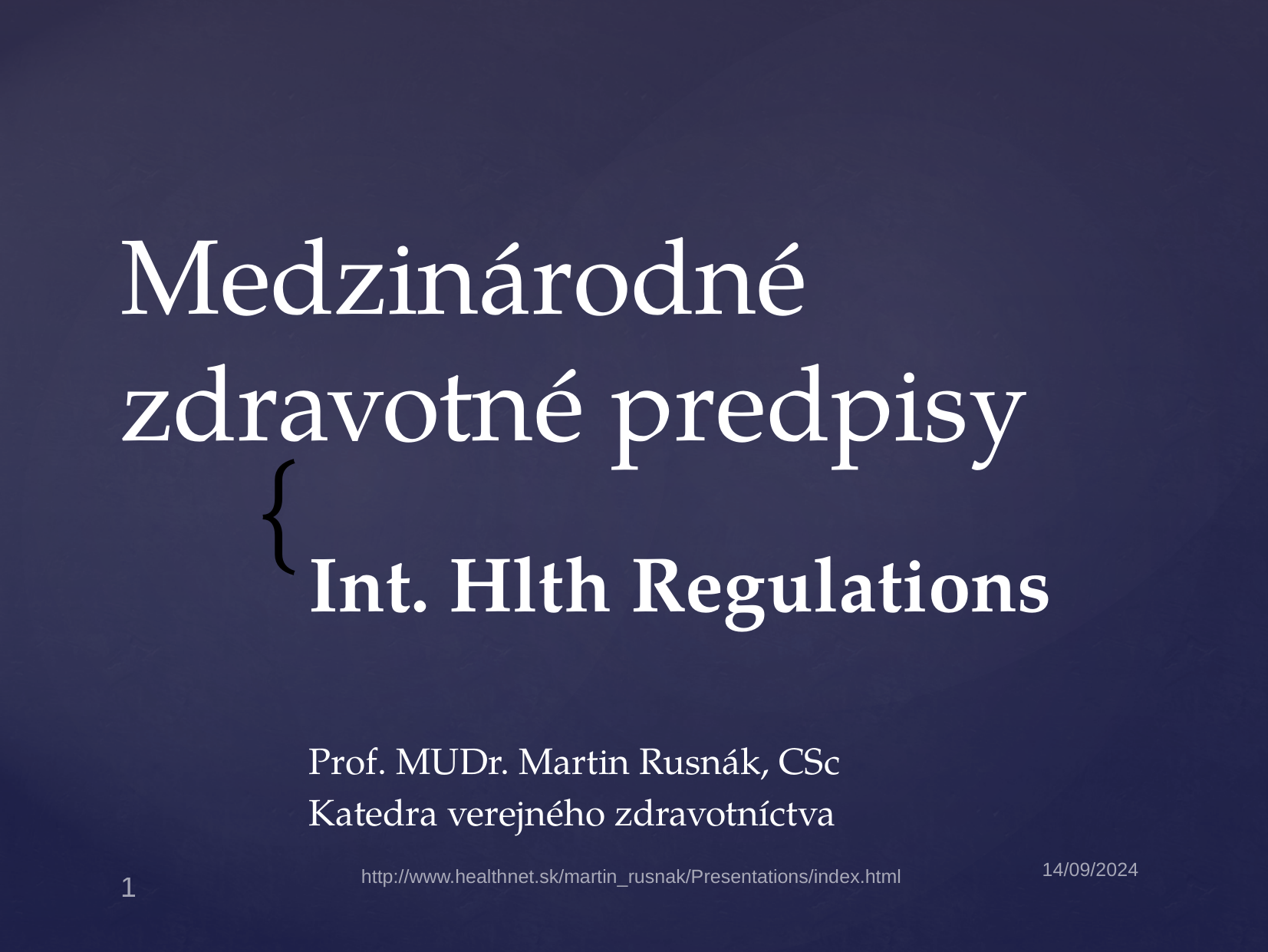

# Medzinárodné zdravotné predpisy
Int. Hlth Regulations

Prof. MUDr. Martin Rusnák, CSc
Katedra verejného zdravotníctva
14/09/2024
http://www.healthnet.sk/martin_rusnak/Presentations/index.html
1